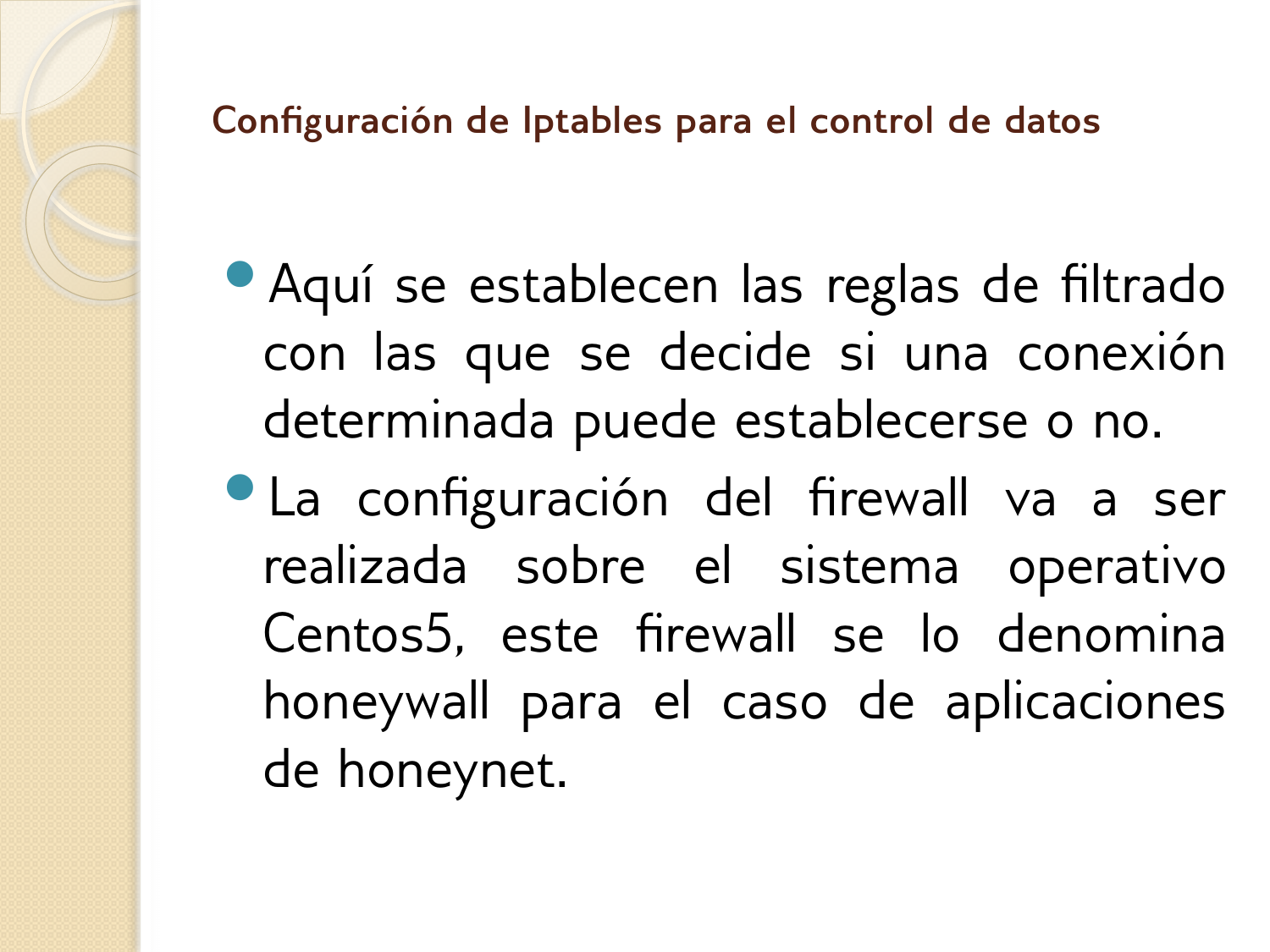

# Configuración de Iptables para el control de datos
Aquí se establecen las reglas de filtrado con las que se decide si una conexión determinada puede establecerse o no.
La configuración del firewall va a ser realizada sobre el sistema operativo Centos5, este firewall se lo denomina honeywall para el caso de aplicaciones de honeynet.